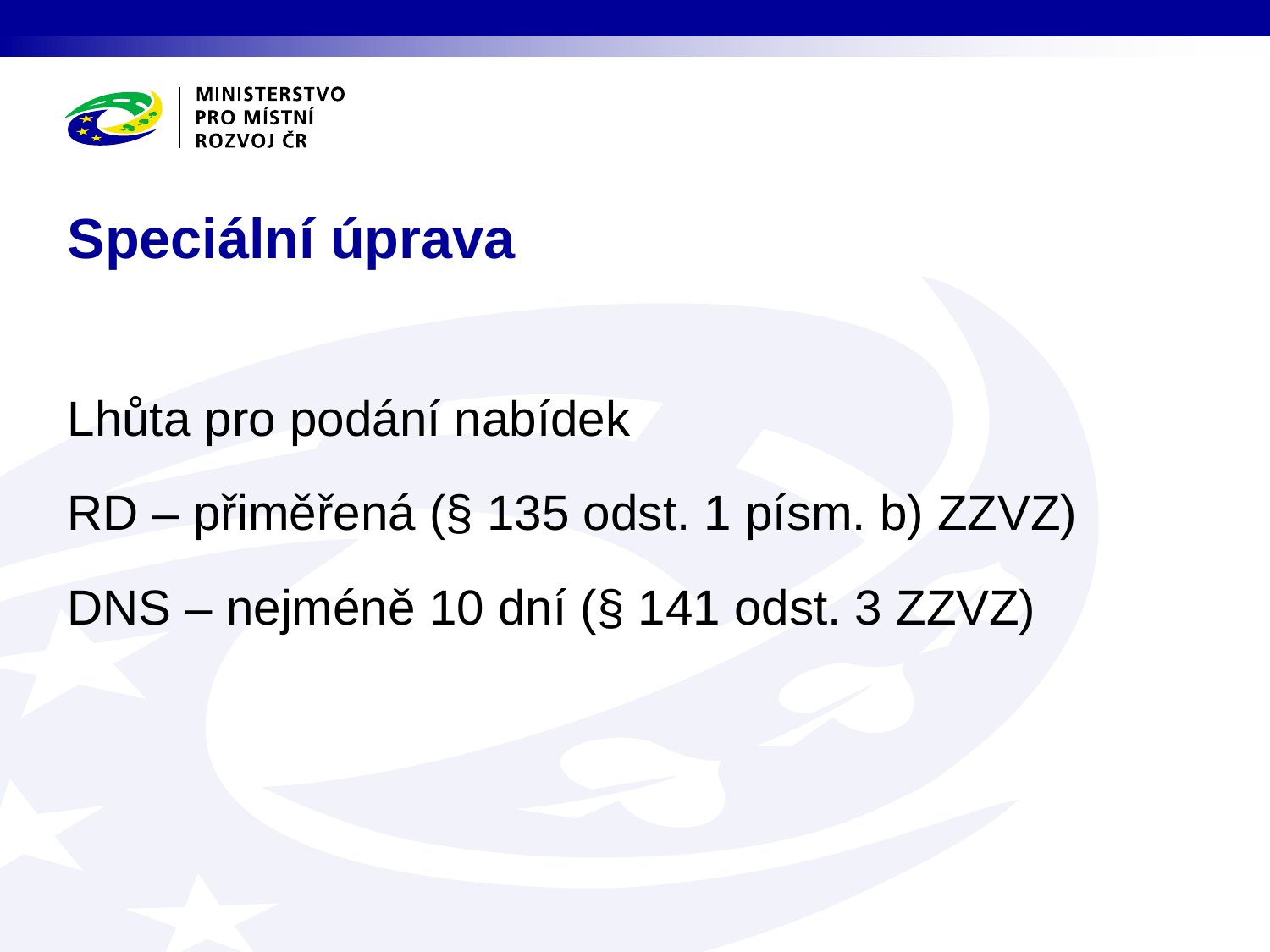

# Speciální úprava

Lhůta pro podání nabídek
RD – přiměřená (§ 135 odst. 1 písm. b) ZZVZ)
DNS – nejméně 10 dní (§ 141 odst. 3 ZZVZ)